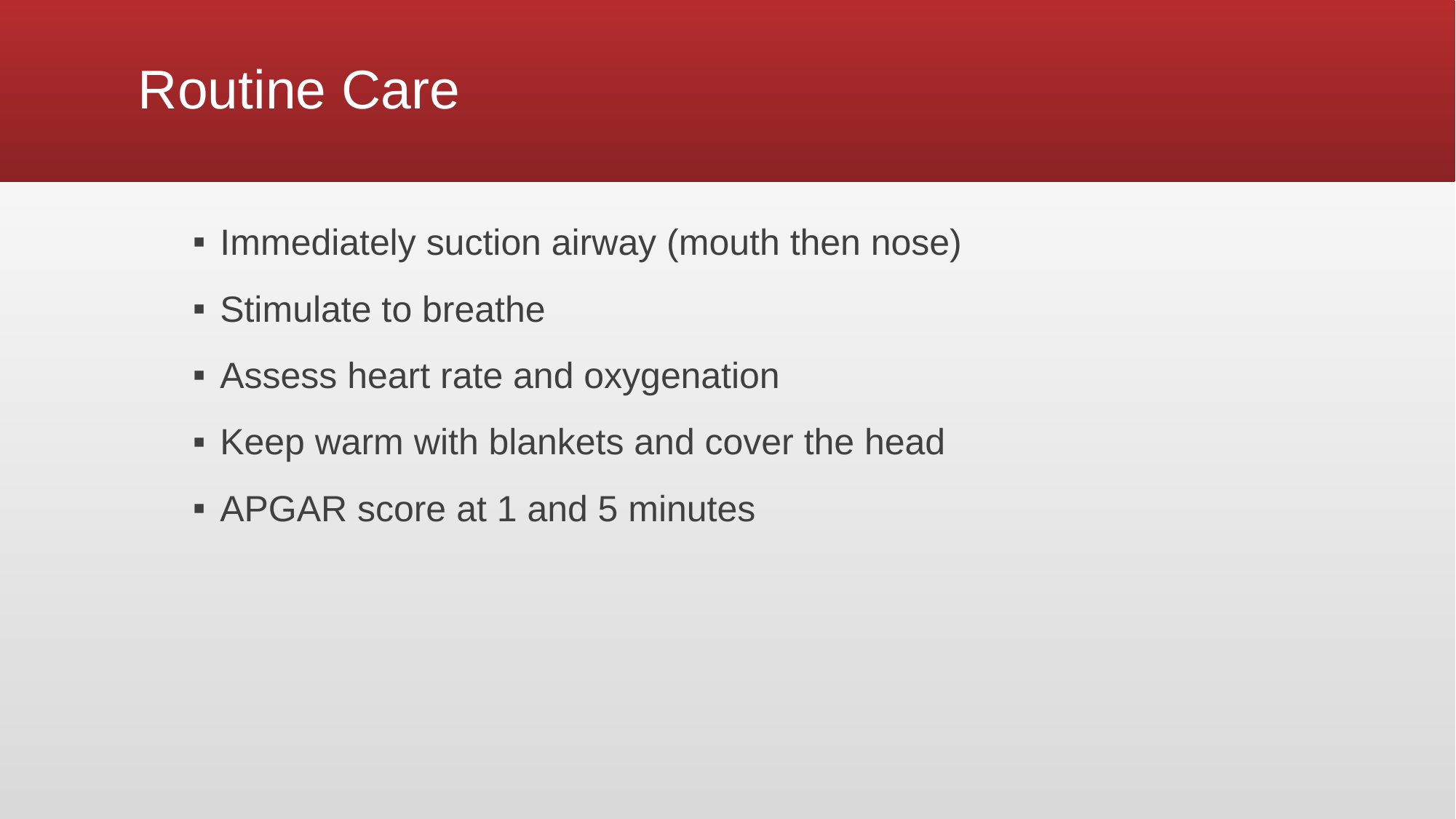

# Routine Care
Immediately suction airway (mouth then nose)
Stimulate to breathe
Assess heart rate and oxygenation
Keep warm with blankets and cover the head
APGAR score at 1 and 5 minutes